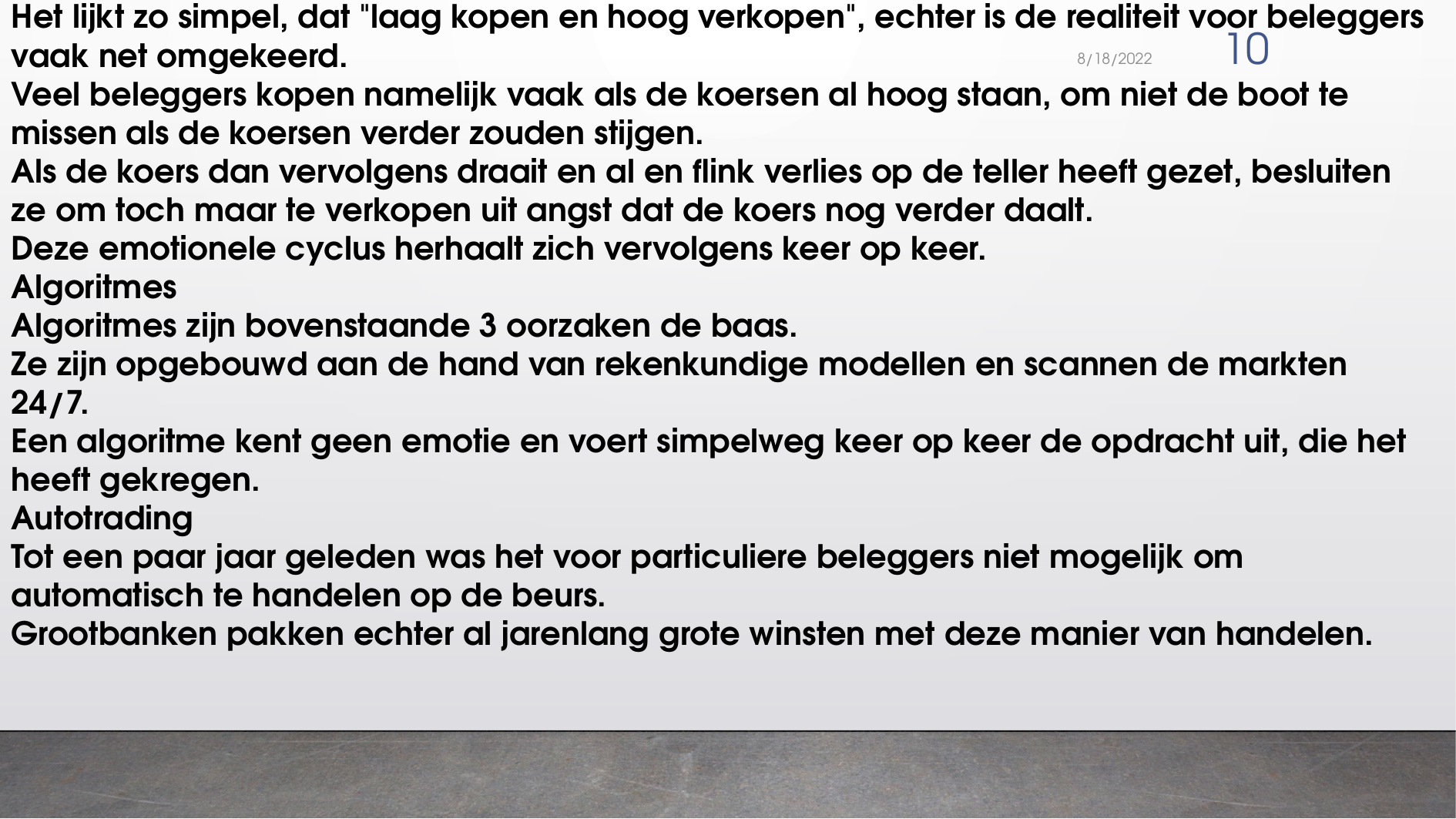

Het lijkt zo simpel, dat "laag kopen en hoog verkopen", echter is de realiteit voor beleggers vaak net omgekeerd.
Veel beleggers kopen namelijk vaak als de koersen al hoog staan, om niet de boot te missen als de koersen verder zouden stijgen.
Als de koers dan vervolgens draait en al en flink verlies op de teller heeft gezet, besluiten ze om toch maar te verkopen uit angst dat de koers nog verder daalt.
Deze emotionele cyclus herhaalt zich vervolgens keer op keer.
Algoritmes
Algoritmes zijn bovenstaande 3 oorzaken de baas.
Ze zijn opgebouwd aan de hand van rekenkundige modellen en scannen de markten 24/7.
Een algoritme kent geen emotie en voert simpelweg keer op keer de opdracht uit, die het heeft gekregen.
Autotrading
Tot een paar jaar geleden was het voor particuliere beleggers niet mogelijk om automatisch te handelen op de beurs.
Grootbanken pakken echter al jarenlang grote winsten met deze manier van handelen.
10
8/18/2022